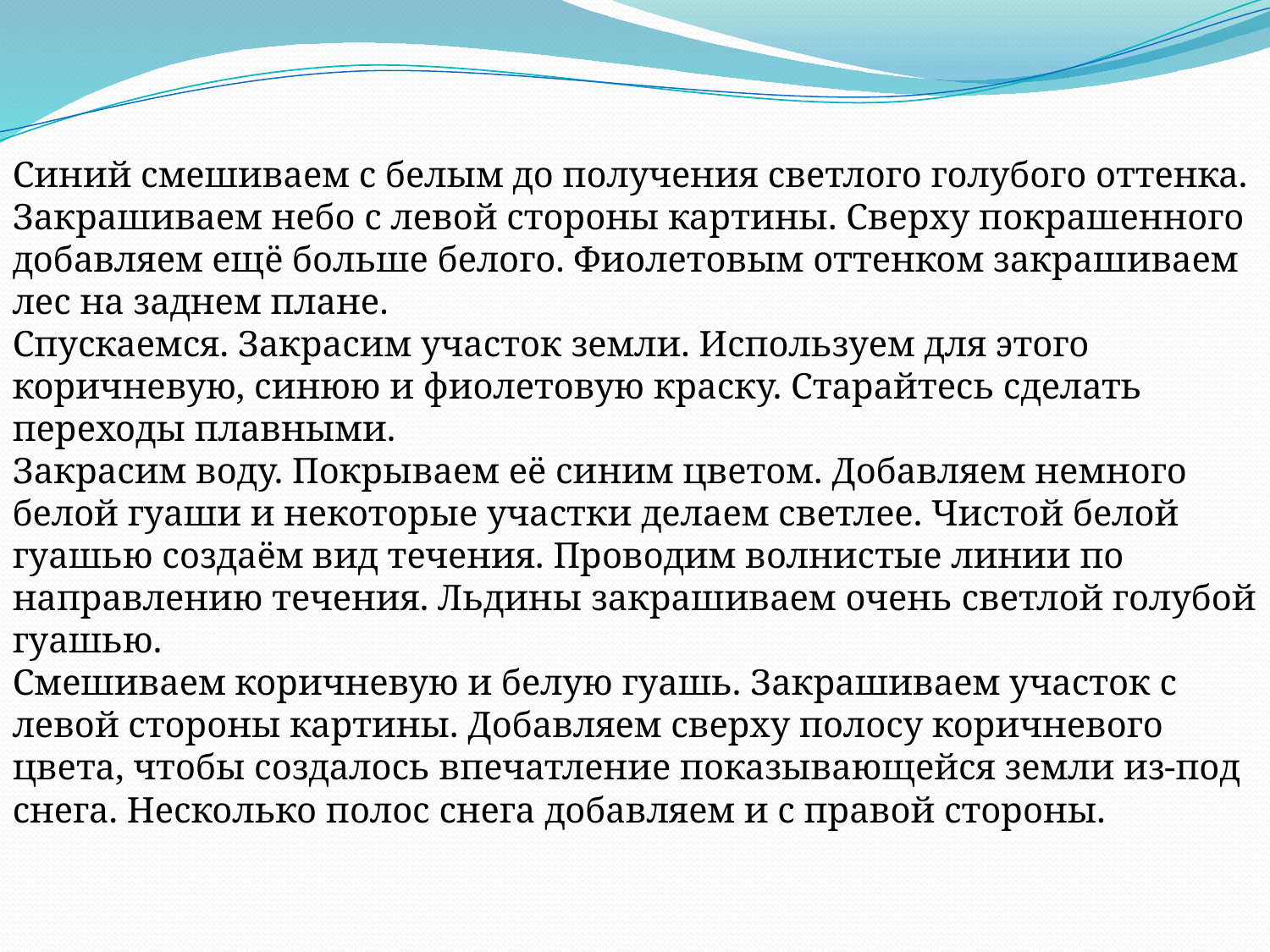

Синий смешиваем с белым до получения светлого голубого оттенка. Закрашиваем небо с левой стороны картины. Сверху покрашенного добавляем ещё больше белого. Фиолетовым оттенком закрашиваем лес на заднем плане.
Спускаемся. Закрасим участок земли. Используем для этого коричневую, синюю и фиолетовую краску. Старайтесь сделать переходы плавными.
Закрасим воду. Покрываем её синим цветом. Добавляем немного белой гуаши и некоторые участки делаем светлее. Чистой белой гуашью создаём вид течения. Проводим волнистые линии по направлению течения. Льдины закрашиваем очень светлой голубой гуашью.
Смешиваем коричневую и белую гуашь. Закрашиваем участок с левой стороны картины. Добавляем сверху полосу коричневого цвета, чтобы создалось впечатление показывающейся земли из-под снега. Несколько полос снега добавляем и с правой стороны.